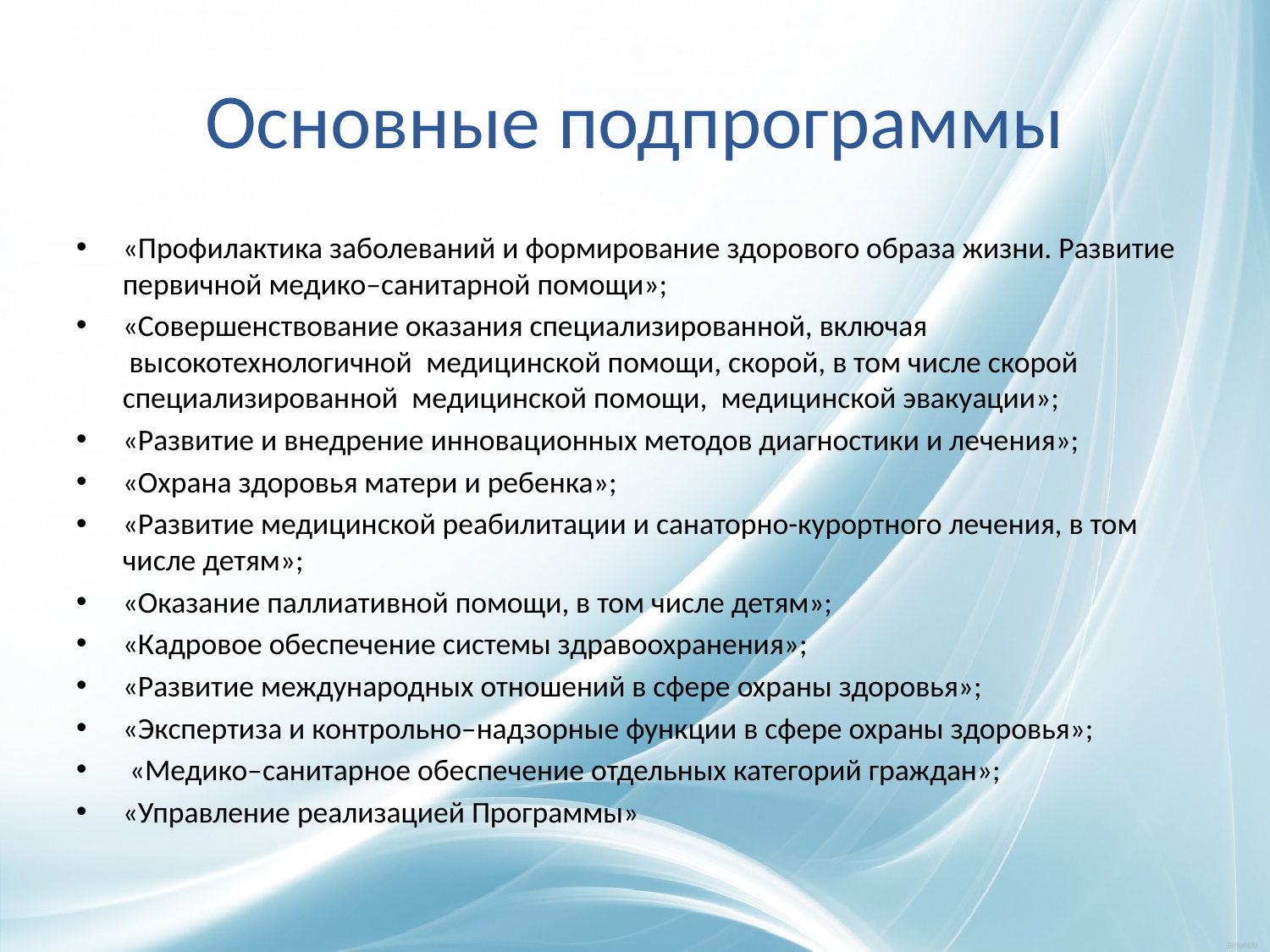

# Основные подпрограммы
«Профилактика заболеваний и формирование здорового образа жизни. Развитие первичной медико–санитарной помощи»;
«Совершенствование оказания специализированной, включая  высокотехнологичной  медицинской помощи, скорой, в том числе скорой специализированной  медицинской помощи,  медицинской эвакуации»;
«Развитие и внедрение инновационных методов диагностики и лечения»;
«Охрана здоровья матери и ребенка»;
«Развитие медицинской реабилитации и санаторно-курортного лечения, в том числе детям»;
«Оказание паллиативной помощи, в том числе детям»;
«Кадровое обеспечение системы здравоохранения»;
«Развитие международных отношений в сфере охраны здоровья»;
«Экспертиза и контрольно–надзорные функции в сфере охраны здоровья»;
 «Медико–санитарное обеспечение отдельных категорий граждан»;
«Управление реализацией Программы»